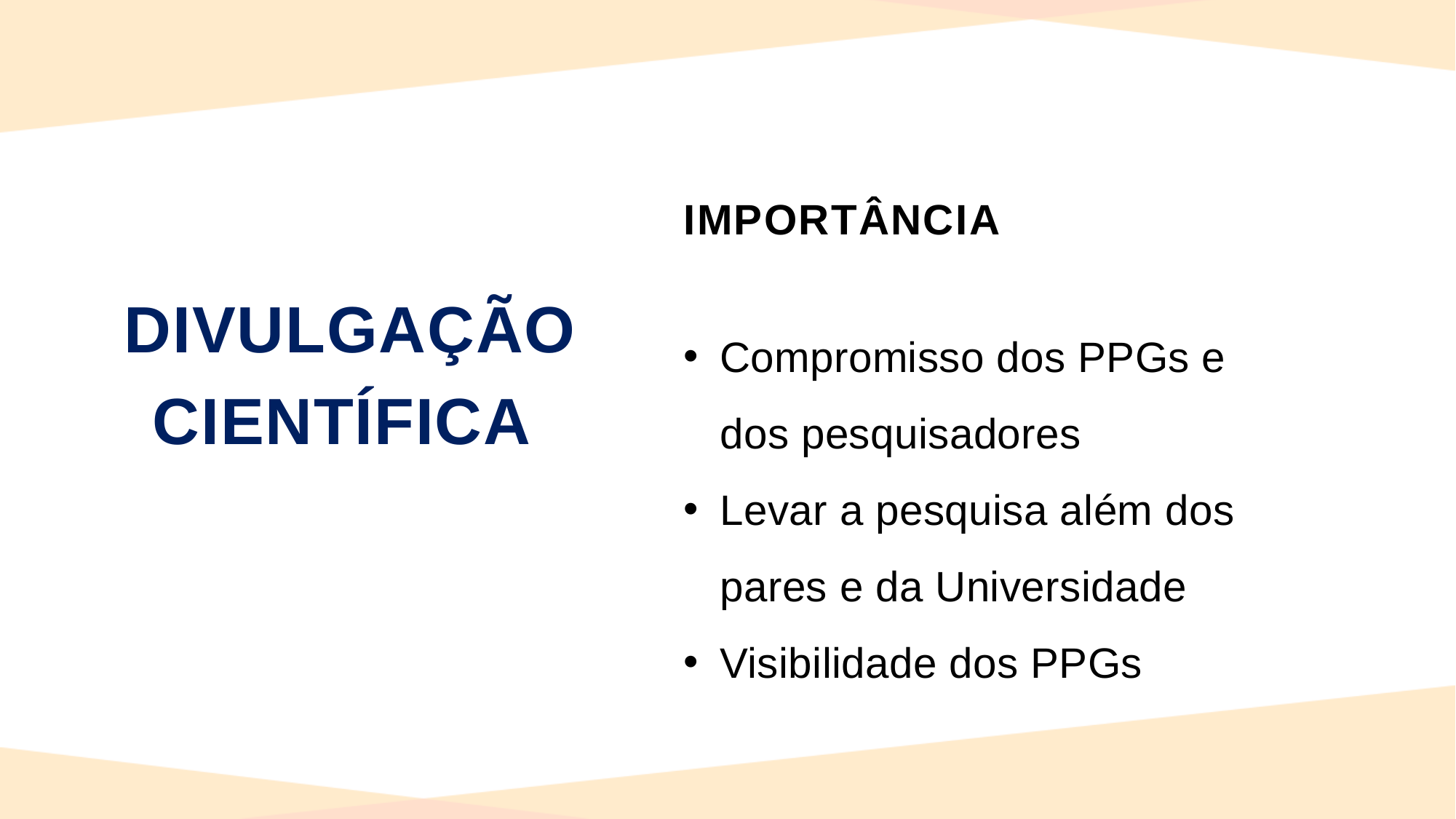

IMPORTÂNCIA
Compromisso dos PPGs e dos pesquisadores
Levar a pesquisa além dos pares e da Universidade
Visibilidade dos PPGs
DIVULGAÇÃO CIENTÍFICA